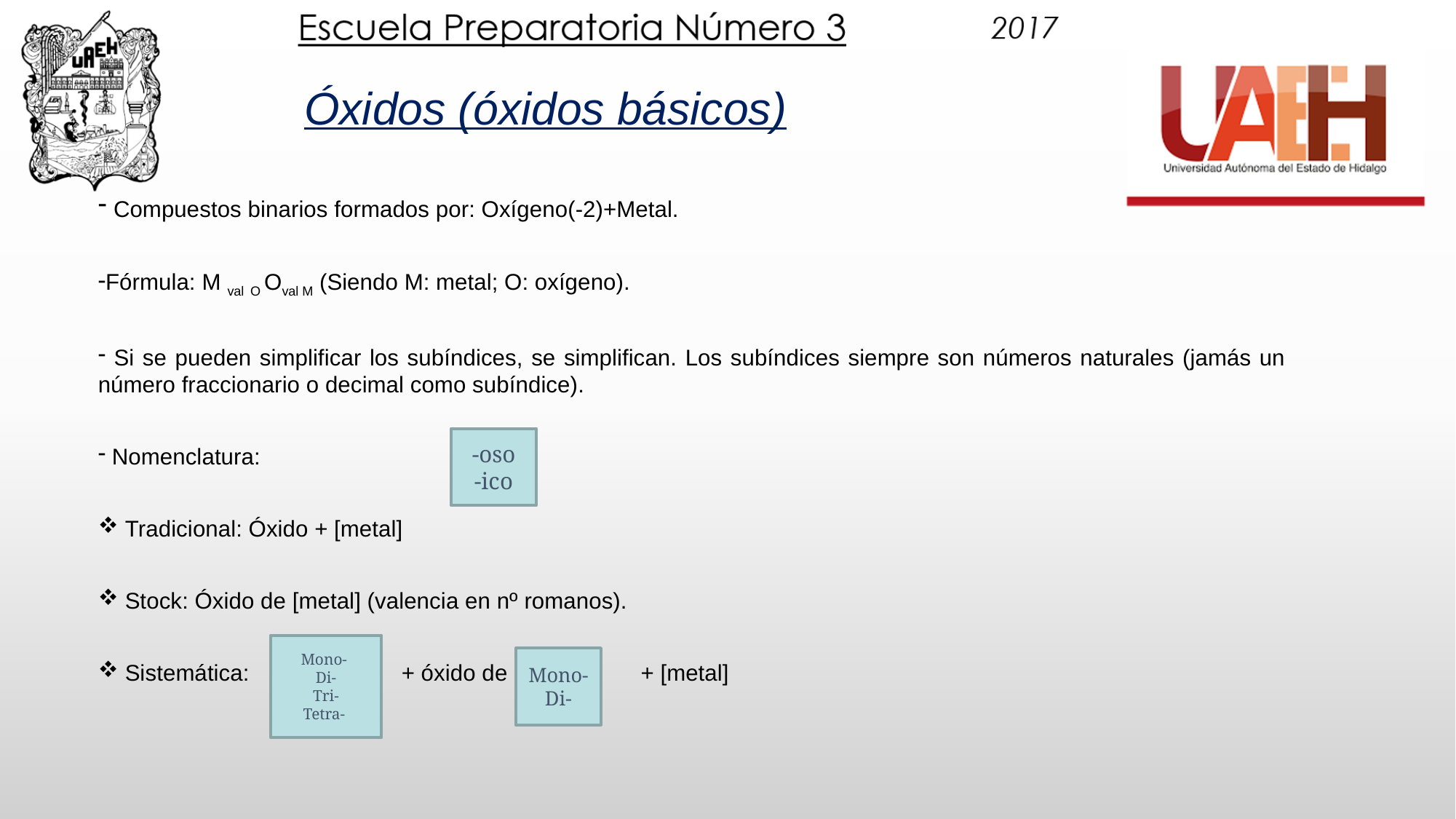

Óxidos (óxidos básicos)
 Compuestos binarios formados por: Oxígeno(-2)+Metal.
Fórmula: M val O Oval M (Siendo M: metal; O: oxígeno).
 Si se pueden simplificar los subíndices, se simplifican. Los subíndices siempre son números naturales (jamás un número fraccionario o decimal como subíndice).
 Nomenclatura:
 Tradicional: Óxido + [metal]
 Stock: Óxido de [metal] (valencia en nº romanos).
 Sistemática:                        + óxido de                     + [metal]

-oso
-ico
Mono-
Di-
Tri-
Tetra-
Mono-
Di-